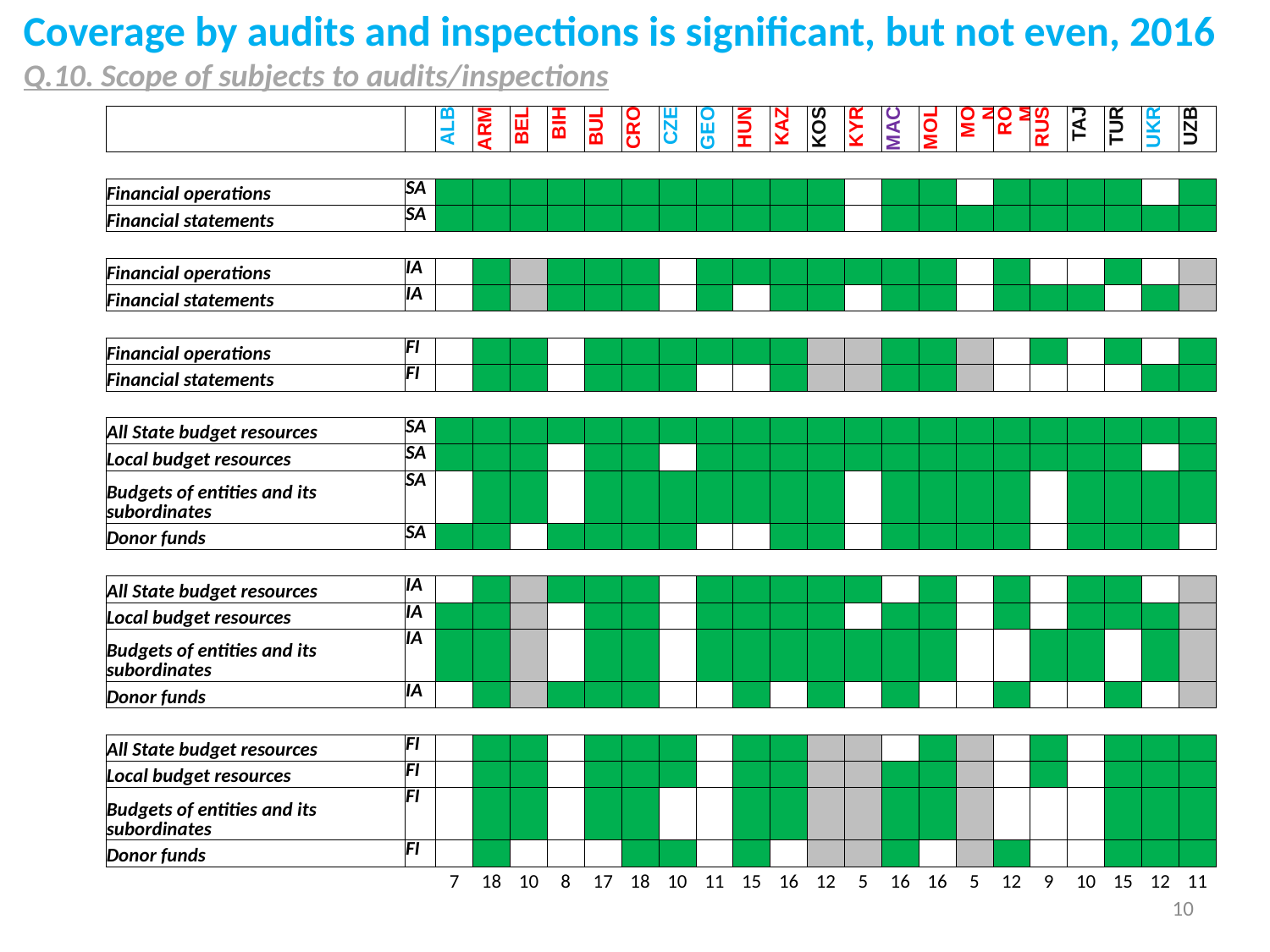

Coverage by audits and inspections is significant, but not even, 2016
Q.10. Scope of subjects to audits/inspections
|  |  | ALB | ARM | BEL | BIH | BUL | CRO | CZE | GEO | HUN | KAZ | KOS | KYR | MAC | MOL | MON | ROM | RUS | TAJ | TUR | UKR | UZB |
| --- | --- | --- | --- | --- | --- | --- | --- | --- | --- | --- | --- | --- | --- | --- | --- | --- | --- | --- | --- | --- | --- | --- |
|  |  |  |  |  |  |  |  |  |  |  |  |  |  |  |  |  |  |  |  |  |  |  |
| Financial operations | SA | 2 | 2 | 2 | 2 | 2 | 2 | 2 | 2 | 2 | 2 | 2 |  | 2 | 2 |  | 2 | 2 | 2 | 2 |  | 2 |
| Financial statements | SA | 2 | 2 | 2 | 2 | 2 | 2 | 2 | 2 | 2 | 2 | 2 |  | 2 | 2 | 2 | 2 | 2 | 2 | 2 | 2 | 2 |
|  |  |  |  |  |  |  |  |  |  |  |  |  |  |  |  |  |  |  |  |  |  |  |
| Financial operations | IA |  | 2 |  | 2 | 2 | 2 |  | 2 | 2 | 2 | 2 | 2 | 2 | 2 |  | 2 |  |  | 2 |  |  |
| Financial statements | IA |  | 2 |  | 2 | 2 | 2 |  | 2 |  | 2 | 2 |  | 2 | 2 |  | 2 | 2 | 2 |  | 2 |  |
|  |  |  |  |  |  |  |  |  |  |  |  |  |  |  |  |  |  |  |  |  |  |  |
| Financial operations | FI |  | 2 | 2 |  | 2 | 2 | 2 | 2 | 2 | 2 |  |  | 2 | 2 |  |  | 2 |  | 2 |  | 2 |
| Financial statements | FI |  | 2 | 2 |  | 2 | 2 | 2 |  |  | 2 |  |  | 2 | 2 |  |  |  |  |  | 2 | 2 |
|  |  |  |  |  |  |  |  |  |  |  |  |  |  |  |  |  |  |  |  |  |  |  |
| All State budget resources | SA | 2 | 2 | 2 | 2 | 2 | 2 | 2 | 2 | 2 | 2 | 2 | 2 | 2 | 2 | 2 | 2 | 2 | 2 | 2 | 2 | 2 |
| Local budget resources | SA | 2 | 2 | 2 |  | 2 | 2 |  | 2 | 2 | 2 | 2 | 2 | 2 | 2 | 2 | 2 | 2 | 2 | 2 |  | 2 |
| Budgets of entities and its subordinates | SA |  | 2 | 2 |  | 2 | 2 | 2 | 2 | 2 | 2 | 2 |  | 2 | 2 | 2 | 2 |  | 2 | 2 | 2 | 2 |
| Donor funds | SA | 2 | 2 |  | 2 | 2 | 2 | 2 |  |  | 2 | 2 |  | 2 | 2 | 2 | 2 |  | 2 | 2 | 2 |  |
|  |  |  |  |  |  |  |  |  |  |  |  |  |  |  |  |  |  |  |  |  |  |  |
| All State budget resources | IA |  | 2 |  | 2 | 2 | 2 |  | 2 | 2 | 2 | 2 | 2 |  | 2 |  | 2 |  | 2 | 2 |  |  |
| Local budget resources | IA | 2 | 2 |  |  | 2 | 2 |  | 2 | 2 | 2 | 2 |  | 2 | 2 |  | 2 |  | 2 | 2 | 2 |  |
| Budgets of entities and its subordinates | IA | 2 | 2 |  |  | 2 | 2 |  | 2 | 2 | 2 | 2 | 2 | 2 | 2 |  |  | 2 | 2 |  | 2 |  |
| Donor funds | IA |  | 2 |  | 2 | 2 | 2 |  |  | 2 |  | 2 |  | 2 |  |  | 2 |  |  | 2 |  |  |
|  |  |  |  |  |  |  |  |  |  |  |  |  |  |  |  |  |  |  |  |  |  |  |
| All State budget resources | FI |  | 2 | 2 |  | 2 | 2 | 2 |  | 2 | 2 |  |  |  | 2 |  |  | 2 |  | 2 | 2 | 2 |
| Local budget resources | FI |  | 2 | 2 |  | 2 | 2 | 2 |  | 2 | 2 |  |  | 2 | 2 |  |  | 2 |  | 2 | 2 | 2 |
| Budgets of entities and its subordinates | FI |  | 2 | 2 |  | 2 | 2 |  |  | 2 | 2 |  |  | 2 | 2 |  |  |  |  | 2 | 2 | 2 |
| Donor funds | FI |  | 2 |  |  |  | 2 | 2 |  | 2 |  |  |  | 2 |  |  | 2 |  |  | 2 | 2 | 2 |
|  |  | 7 | 18 | 10 | 8 | 17 | 18 | 10 | 11 | 15 | 16 | 12 | 5 | 16 | 16 | 5 | 12 | 9 | 10 | 15 | 12 | 11 |
10